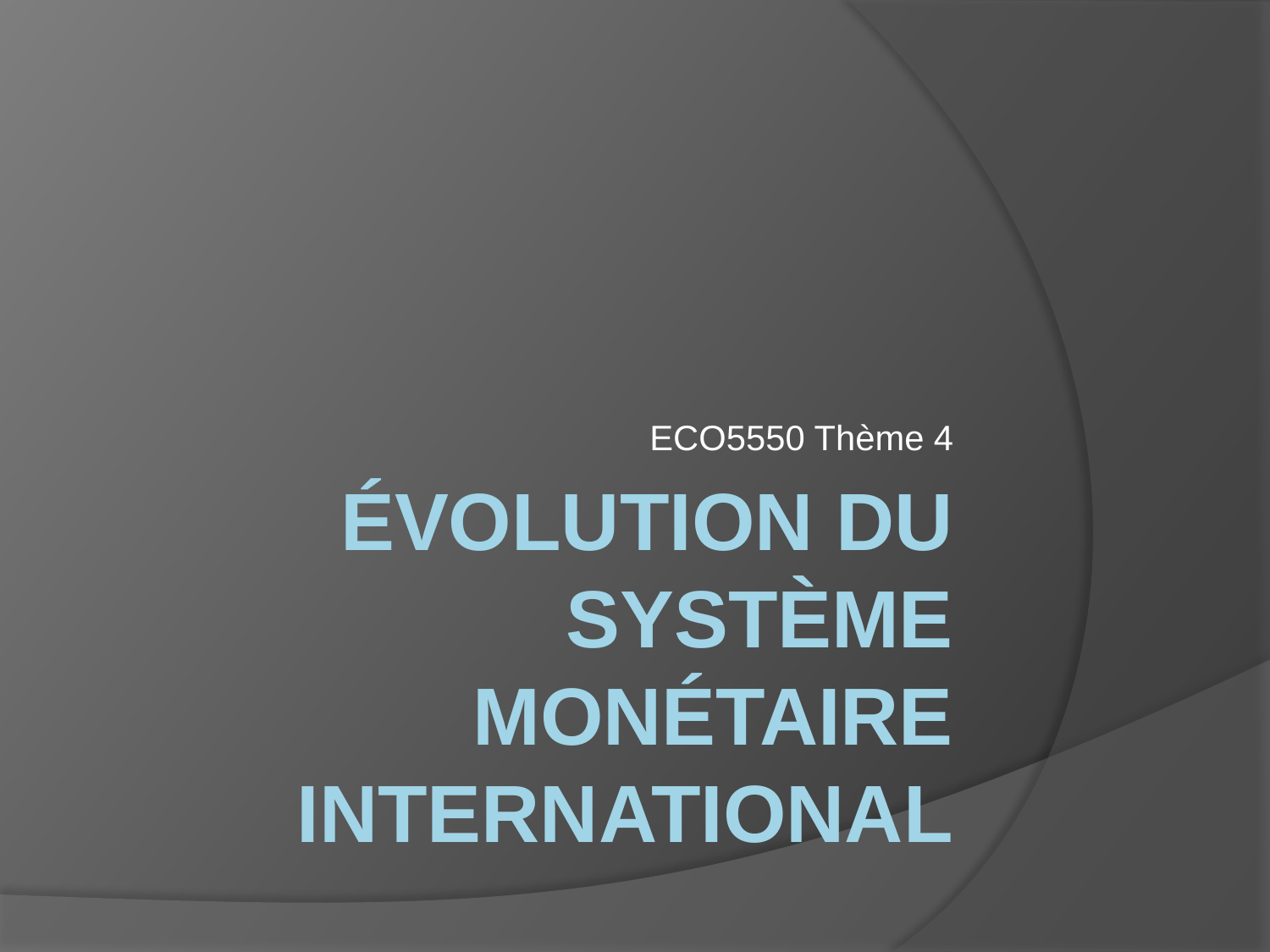

ECO5550 Thème 4
# Évolution du Système monétaire international